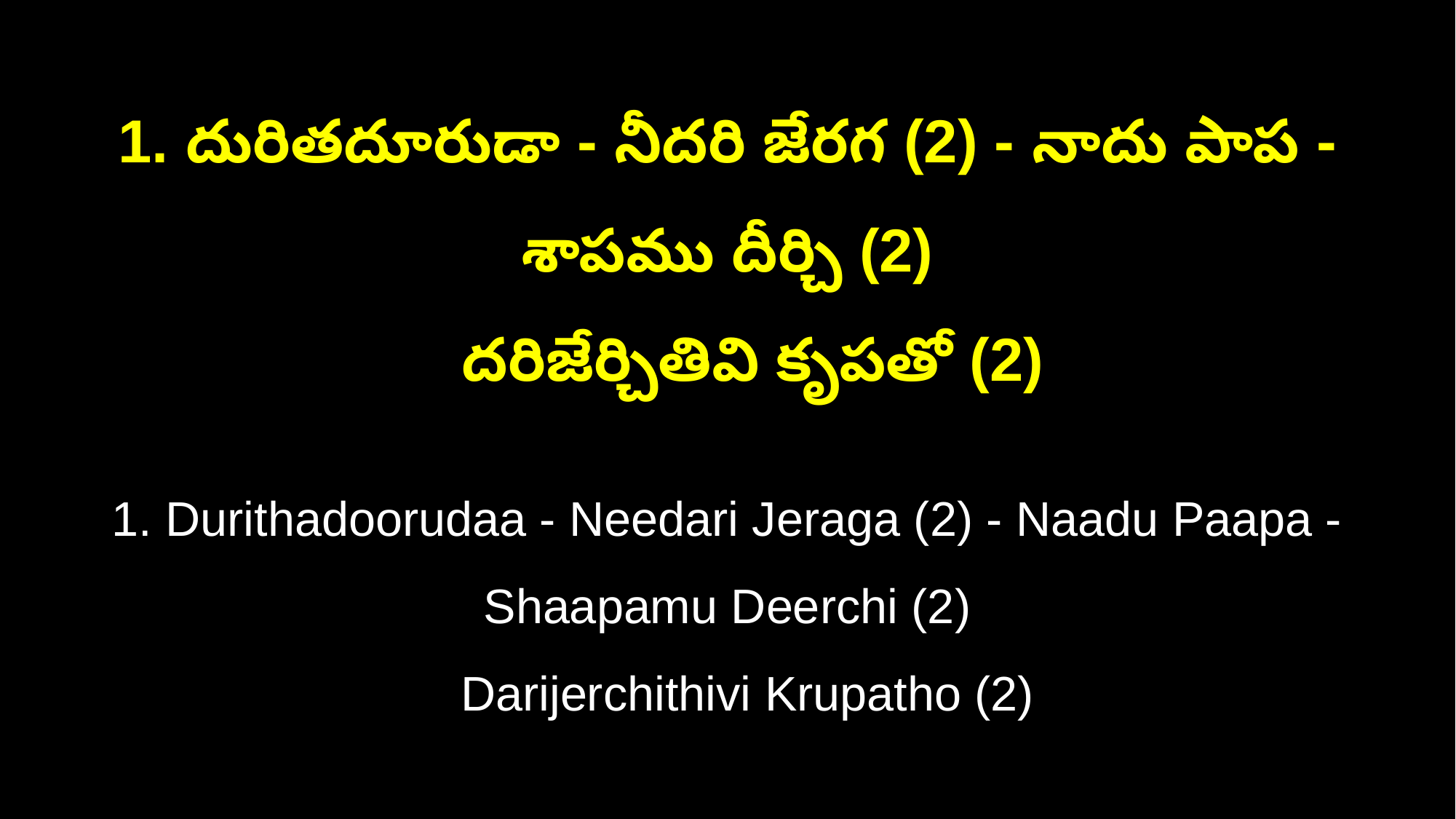

1. దురితదూరుడా - నీదరి జేరగ (2) - నాదు పాప - శాపము దీర్చి (2)
   దరిజేర్చితివి కృపతో (2)
1. Durithadoorudaa - Needari Jeraga (2) - Naadu Paapa - Shaapamu Deerchi (2)
   Darijerchithivi Krupatho (2)